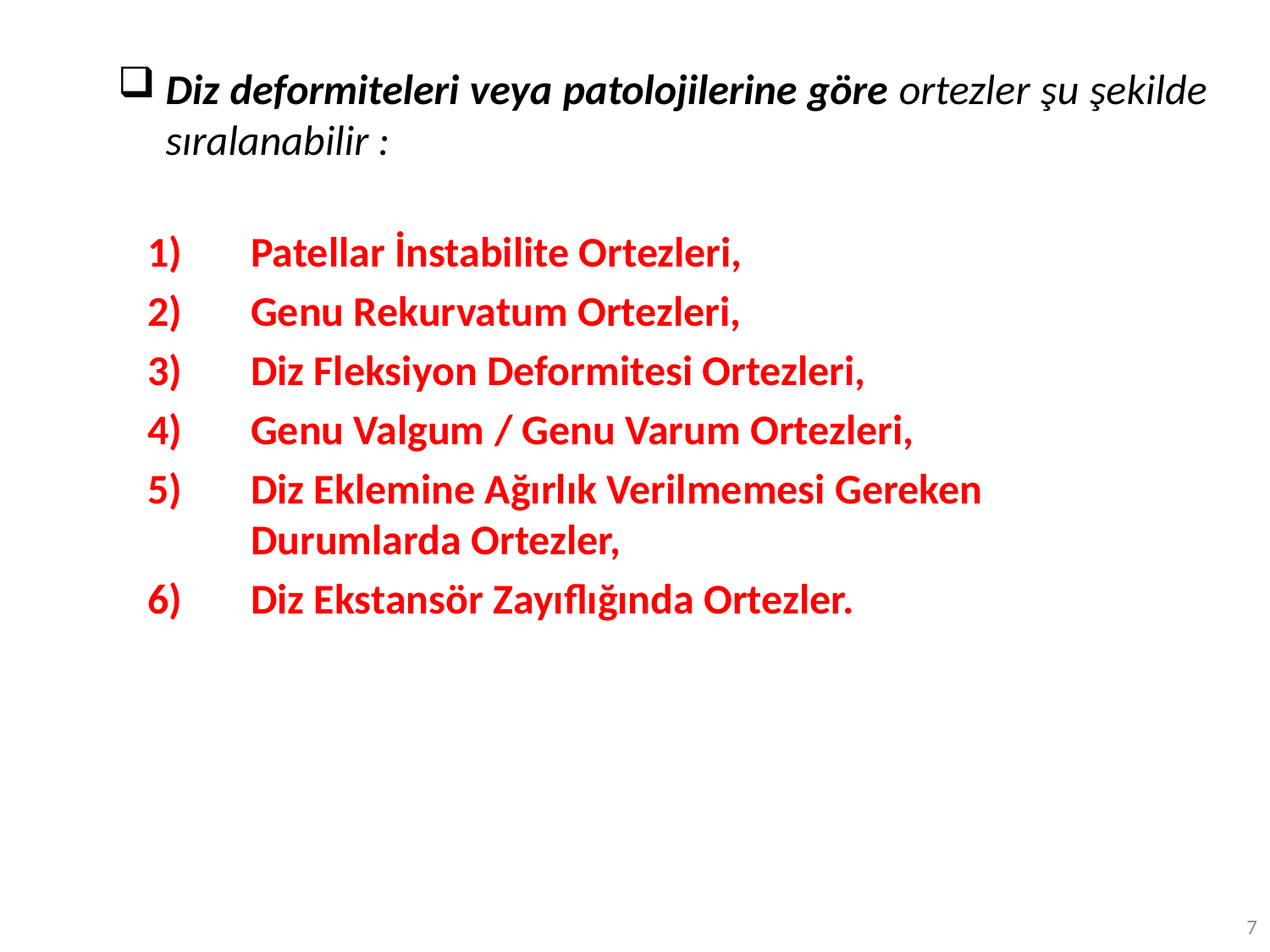

Diz deformiteleri veya patolojilerine göre ortezler şu şekilde sıralanabilir :
Patellar İnstabilite Ortezleri,
Genu Rekurvatum Ortezleri,
Diz Fleksiyon Deformitesi Ortezleri,
Genu Valgum / Genu Varum Ortezleri,
Diz Eklemine Ağırlık Verilmemesi Gereken Durumlarda Ortezler,
Diz Ekstansör Zayıflığında Ortezler.
7